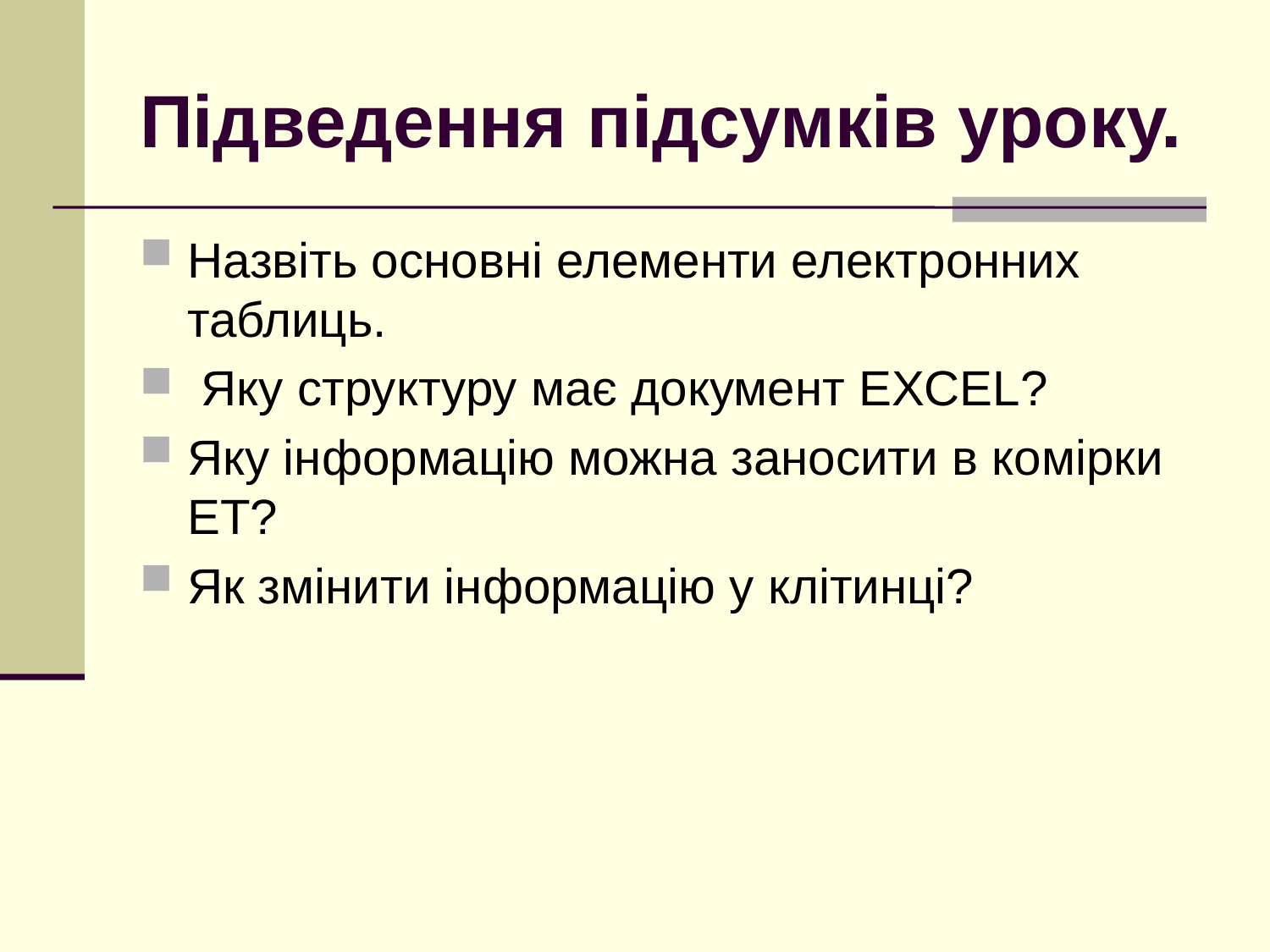

# Підведення підсумків уроку.
Назвіть основні елементи електронних таблиць.
 Яку структуру має документ EXCEL?
Яку інформацію можна заносити в комірки ЕТ?
Як змінити інформацію у клітинці?